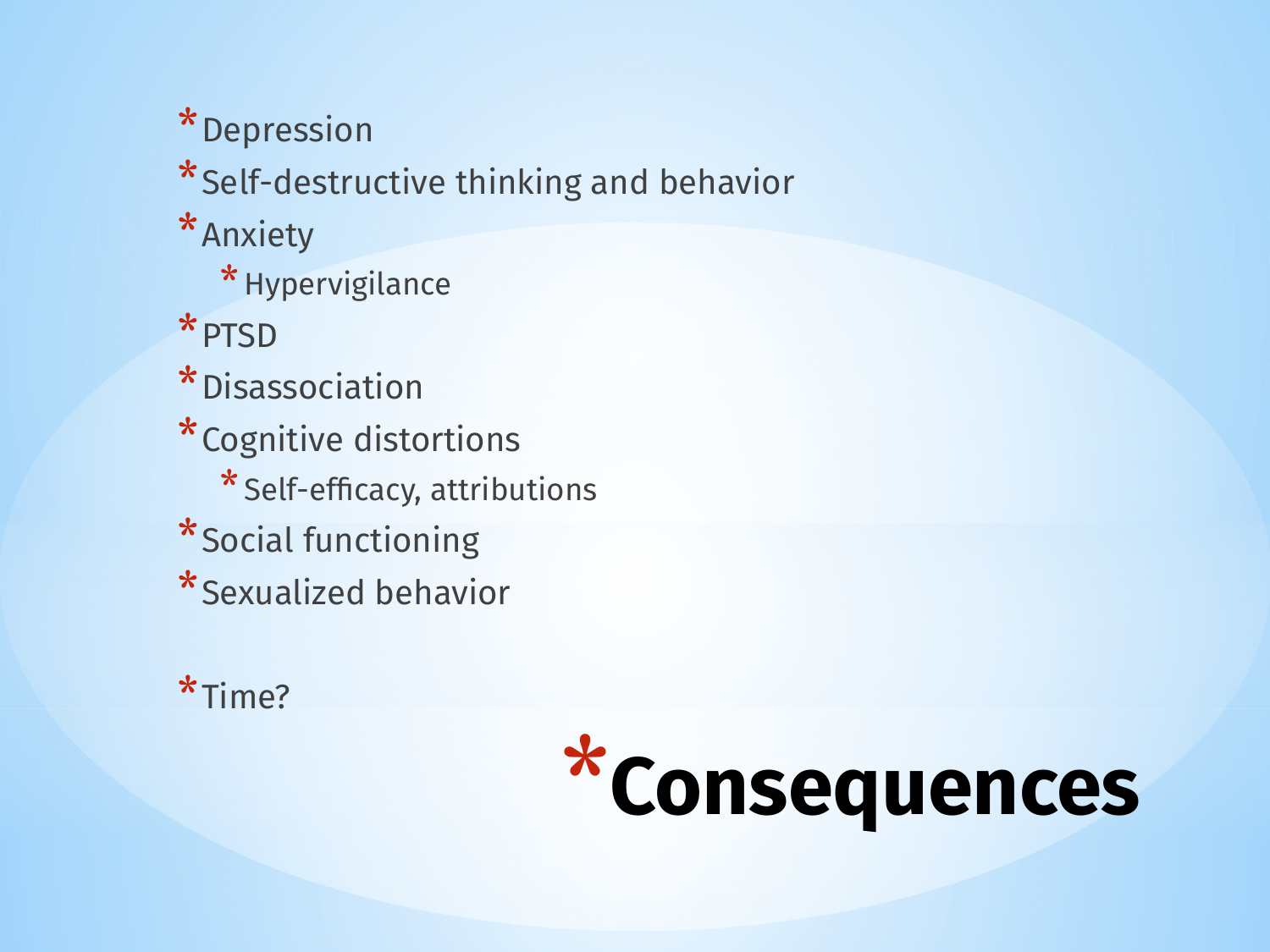

Depression
Self-destructive thinking and behavior
Anxiety
Hypervigilance
PTSD
Disassociation
Cognitive distortions
Self-efficacy, attributions
Social functioning
Sexualized behavior

Time?

# Consequences